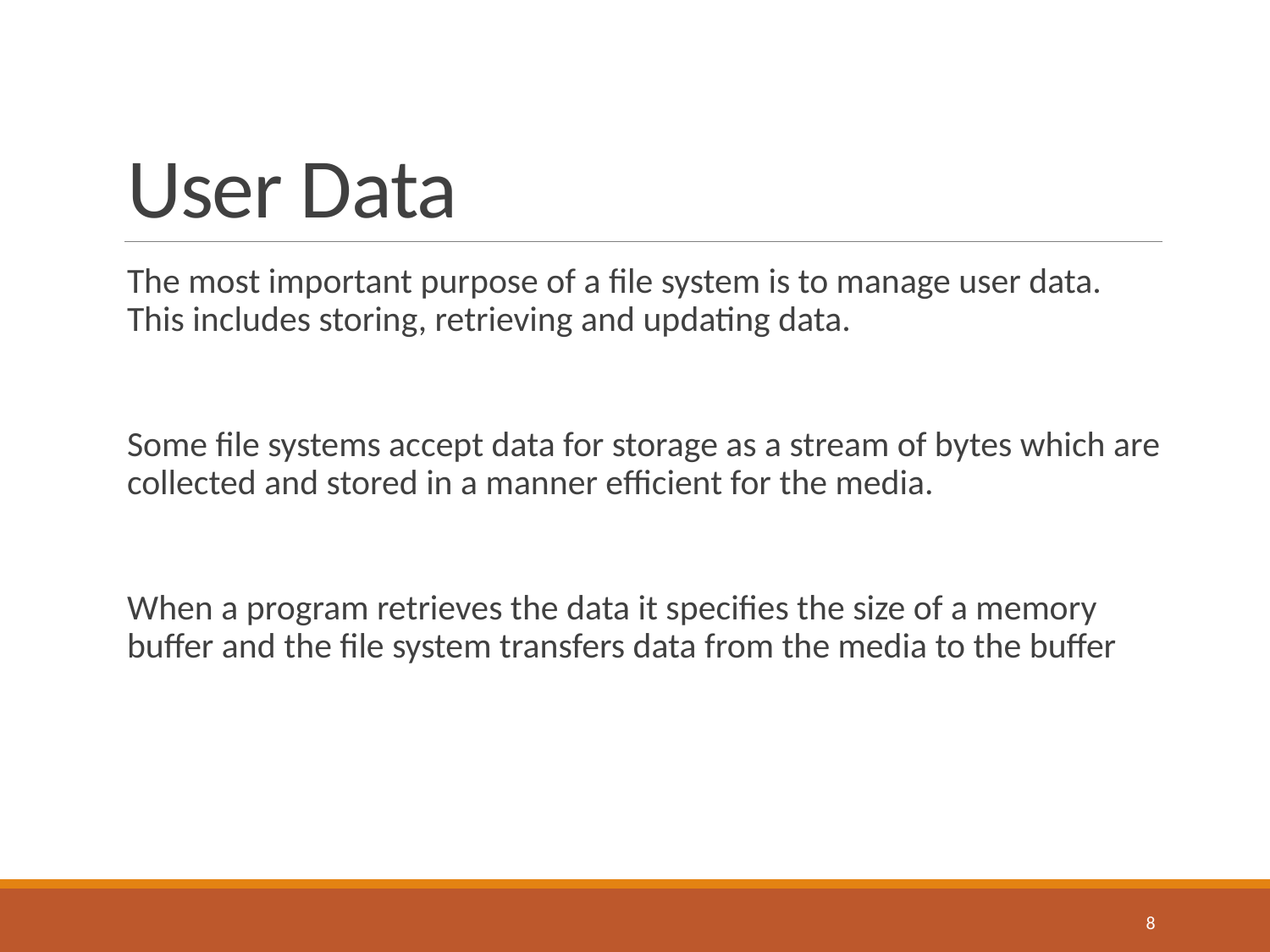

# User Data
The most important purpose of a file system is to manage user data. This includes storing, retrieving and updating data.

Some file systems accept data for storage as a stream of bytes which are collected and stored in a manner efficient for the media.

When a program retrieves the data it specifies the size of a memory buffer and the file system transfers data from the media to the buffer

8